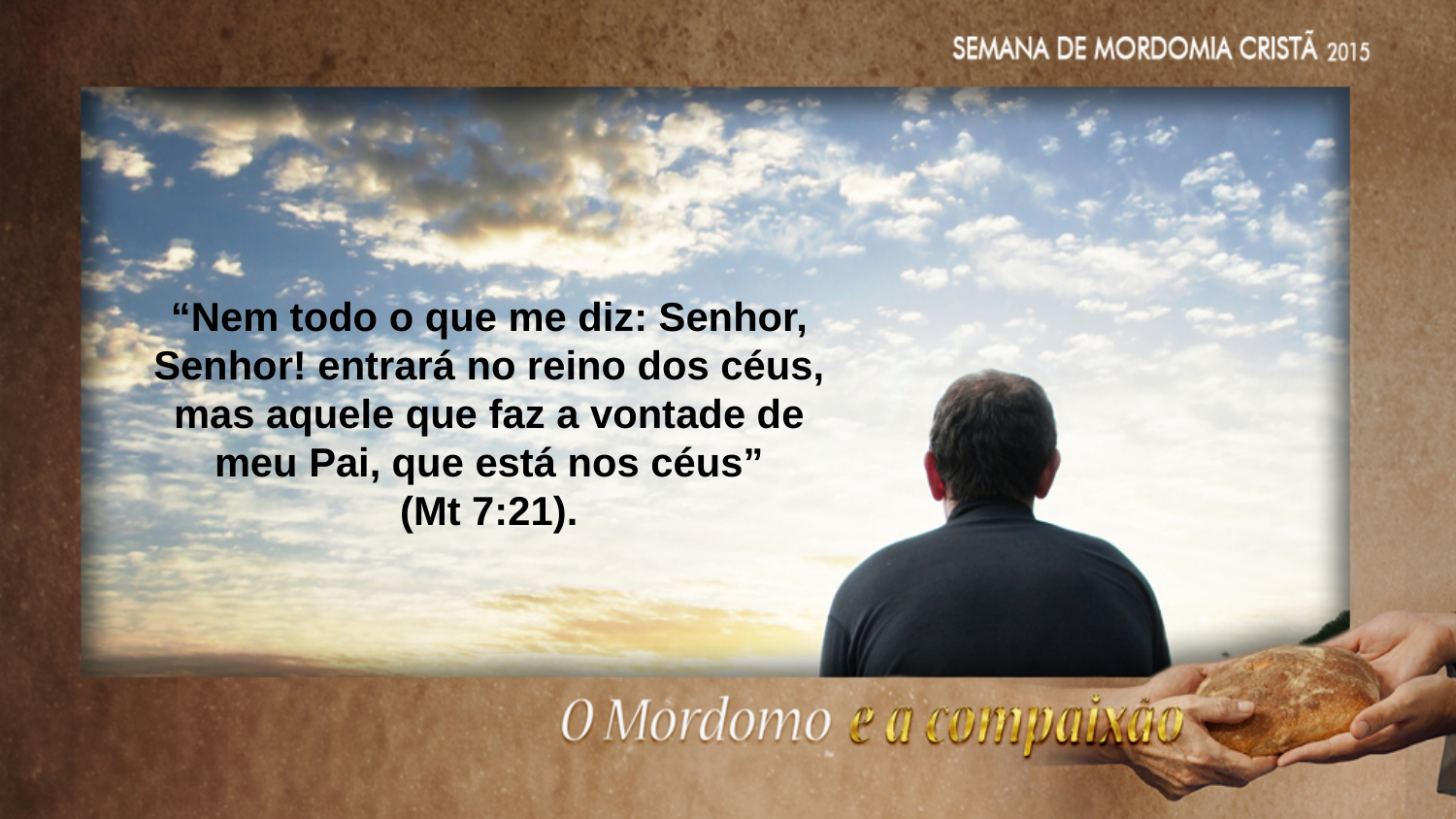

“Nem todo o que me diz: Senhor,
Senhor! entrará no reino dos céus, mas aquele que faz a vontade de
meu Pai, que está nos céus”
(Mt 7:21).